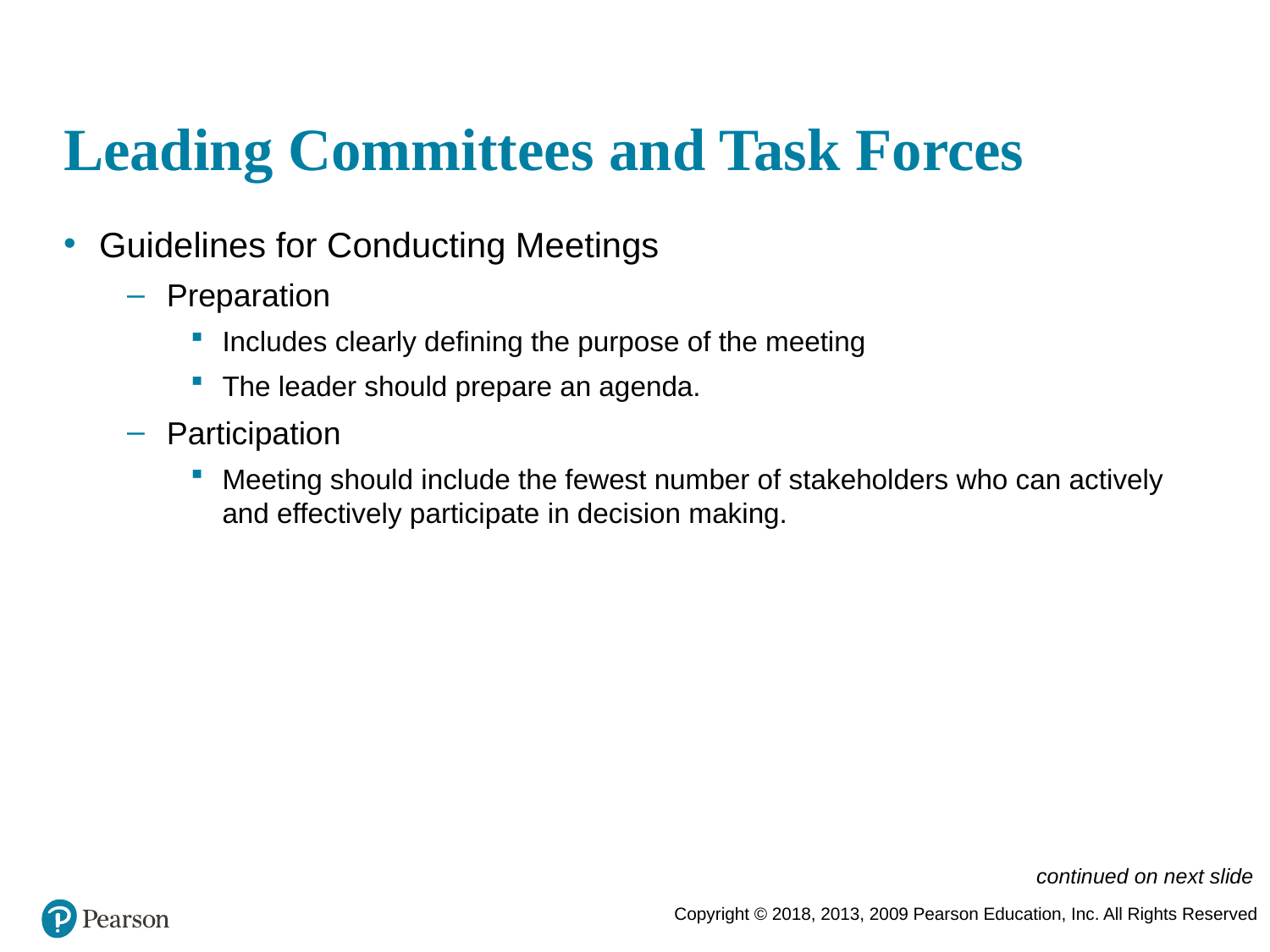

# Leading Committees and Task Forces
Guidelines for Conducting Meetings
Preparation
Includes clearly defining the purpose of the meeting
The leader should prepare an agenda.
Participation
Meeting should include the fewest number of stakeholders who can actively and effectively participate in decision making.
continued on next slide